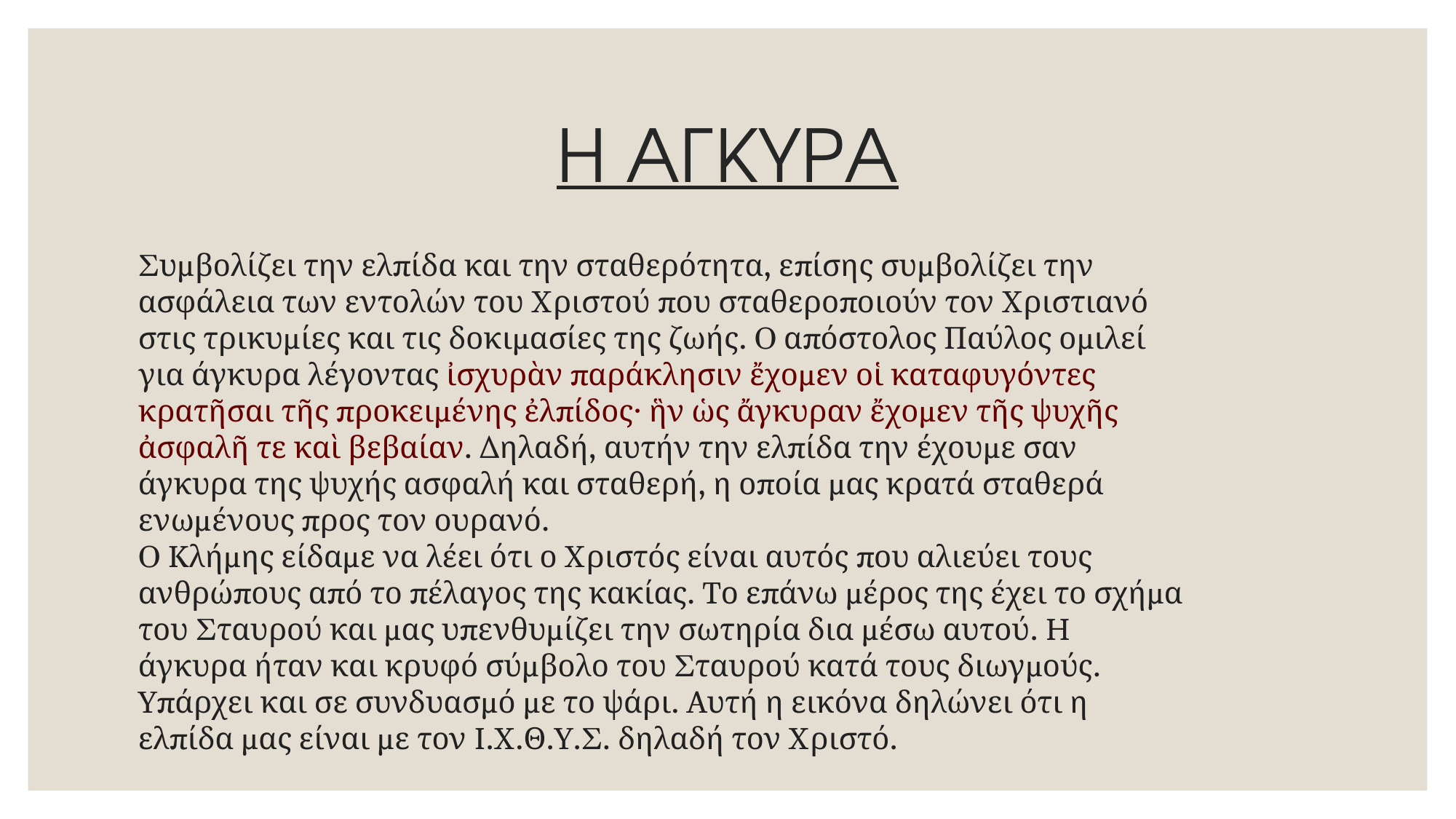

# Η ΑΓΚΥΡΑ
Συμβολίζει την ελπίδα και την σταθερότητα, επίσης συμβολίζει την ασφάλεια των εντολών του Χριστού που σταθεροποιούν τον Χριστιανό στις τρικυμίες και τις δοκιμασίες της ζωής. Ο απόστολος Παύλος ομιλεί για άγκυρα λέγοντας ἰσχυρὰν παράκλησιν ἔχομεν οἱ καταφυγόντες κρατῆσαι τῆς προκειμένης ἐλπίδος· ἣν ὡς ἄγκυραν ἔχομεν τῆς ψυχῆς ἀσφαλῆ τε καὶ βεβαίαν. Δηλαδή, αυτήν την ελπίδα την έχουμε σαν άγκυρα της ψυχής ασφαλή και σταθερή, η οποία μας κρατά σταθερά ενωμένους προς τον ουρανό.
Ο Κλήμης είδαμε να λέει ότι ο Χριστός είναι αυτός που αλιεύει τους ανθρώπους από το πέλαγος της κακίας. Το επάνω μέρος της έχει το σχήμα του Σταυρού και μας υπενθυμίζει την σωτηρία δια μέσω αυτού. Η άγκυρα ήταν και κρυφό σύμβολο του Σταυρού κατά τους διωγμούς. Υπάρχει και σε συνδυασμό με το ψάρι. Αυτή η εικόνα δηλώνει ότι η ελπίδα μας είναι με τον Ι.Χ.Θ.Υ.Σ. δηλαδή τον Χριστό.